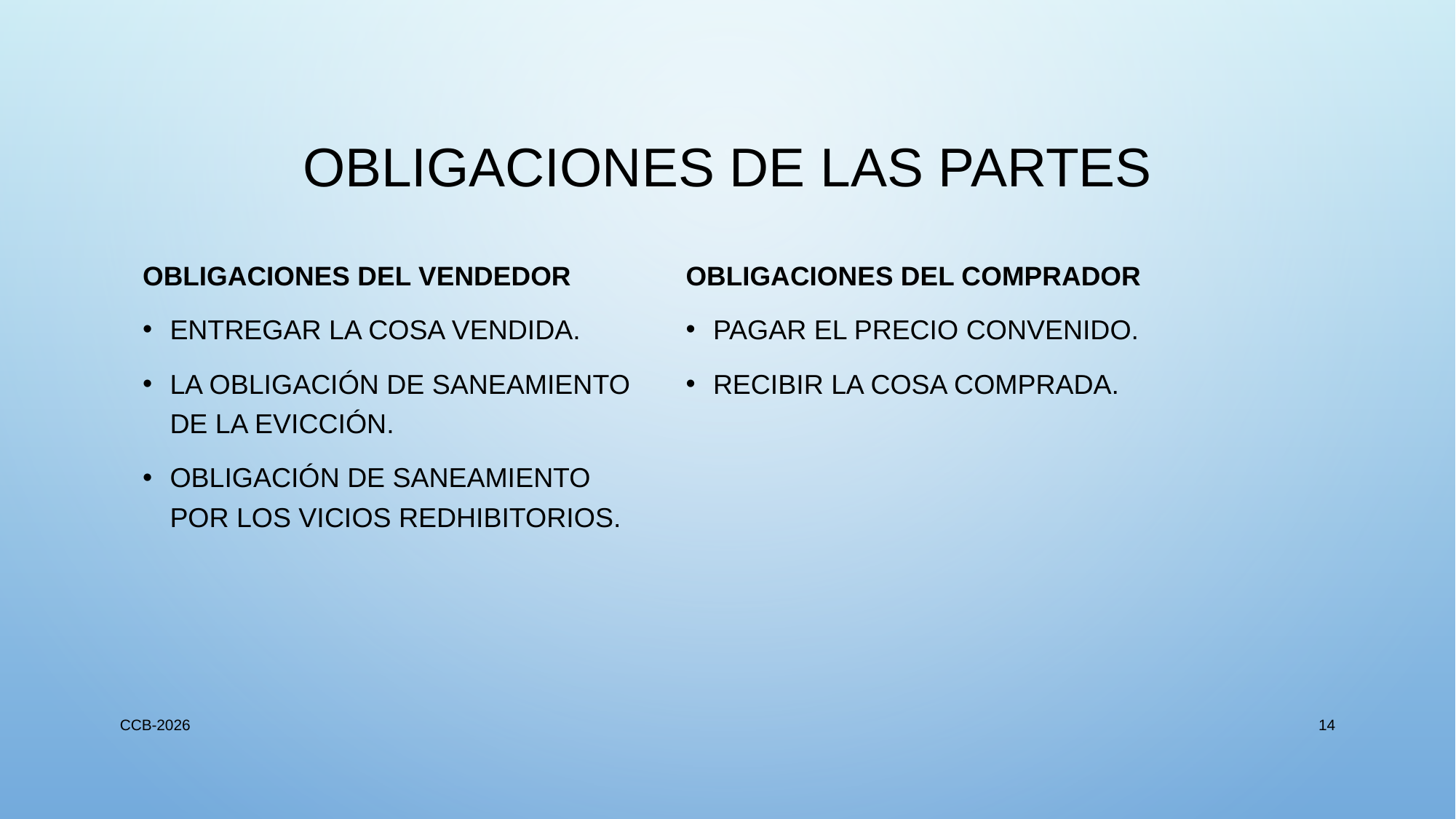

# Obligaciones de las partes
Obligaciones del vendedor
Obligaciones del comprador
Entregar la cosa vendida.
La obligación de saneamiento de la evicción.
Obligación de saneamiento por los vicios redhibitorios.
Pagar el precio convenido.
Recibir la cosa comprada.
CCB-2026
14